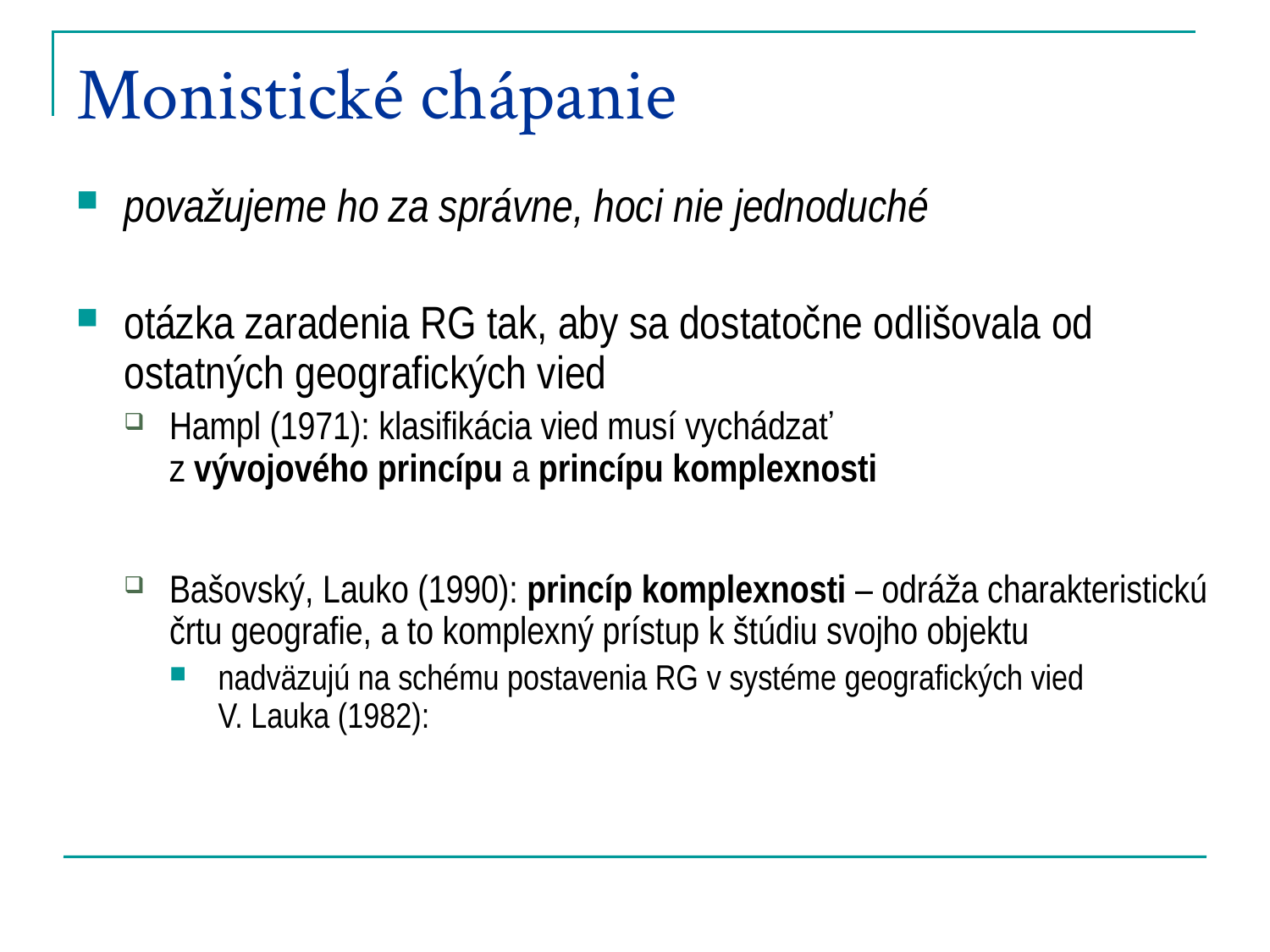

# Monistické chápanie
považujeme ho za správne, hoci nie jednoduché

otázka zaradenia RG tak, aby sa dostatočne odlišovala od ostatných geografických vied
Hampl (1971): klasifikácia vied musí vychádzať
z vývojového princípu a princípu komplexnosti

Bašovský, Lauko (1990): princíp komplexnosti – odráža charakteristickú črtu geografie, a to komplexný prístup k štúdiu svojho objektu
nadväzujú na schému postavenia RG v systéme geografických vied
V. Lauka (1982):